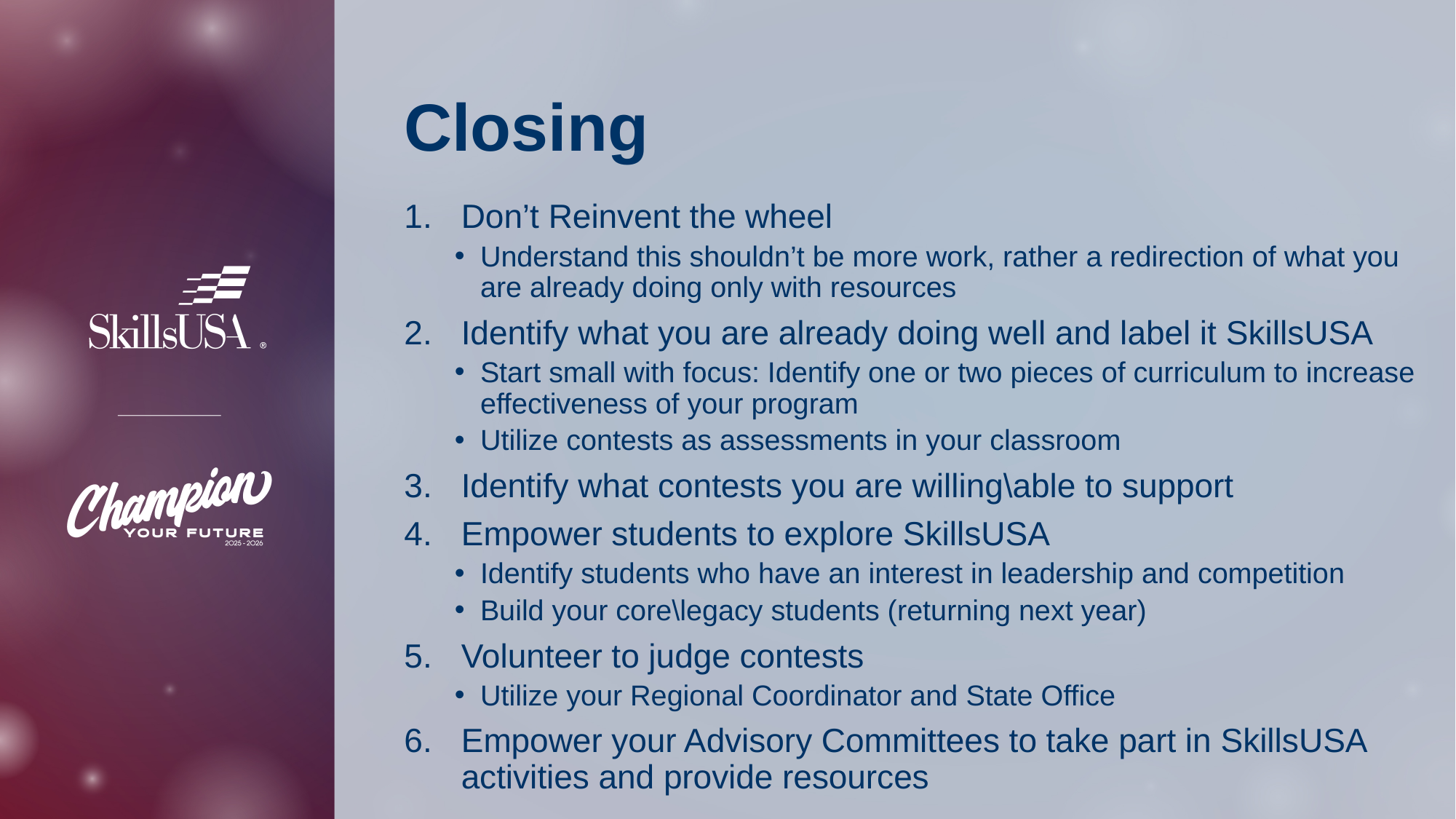

# Closing
Don’t Reinvent the wheel
Understand this shouldn’t be more work, rather a redirection of what you are already doing only with resources
Identify what you are already doing well and label it SkillsUSA
Start small with focus: Identify one or two pieces of curriculum to increase effectiveness of your program
Utilize contests as assessments in your classroom
Identify what contests you are willing\able to support
Empower students to explore SkillsUSA
Identify students who have an interest in leadership and competition
Build your core\legacy students (returning next year)
Volunteer to judge contests
Utilize your Regional Coordinator and State Office
Empower your Advisory Committees to take part in SkillsUSA activities and provide resources